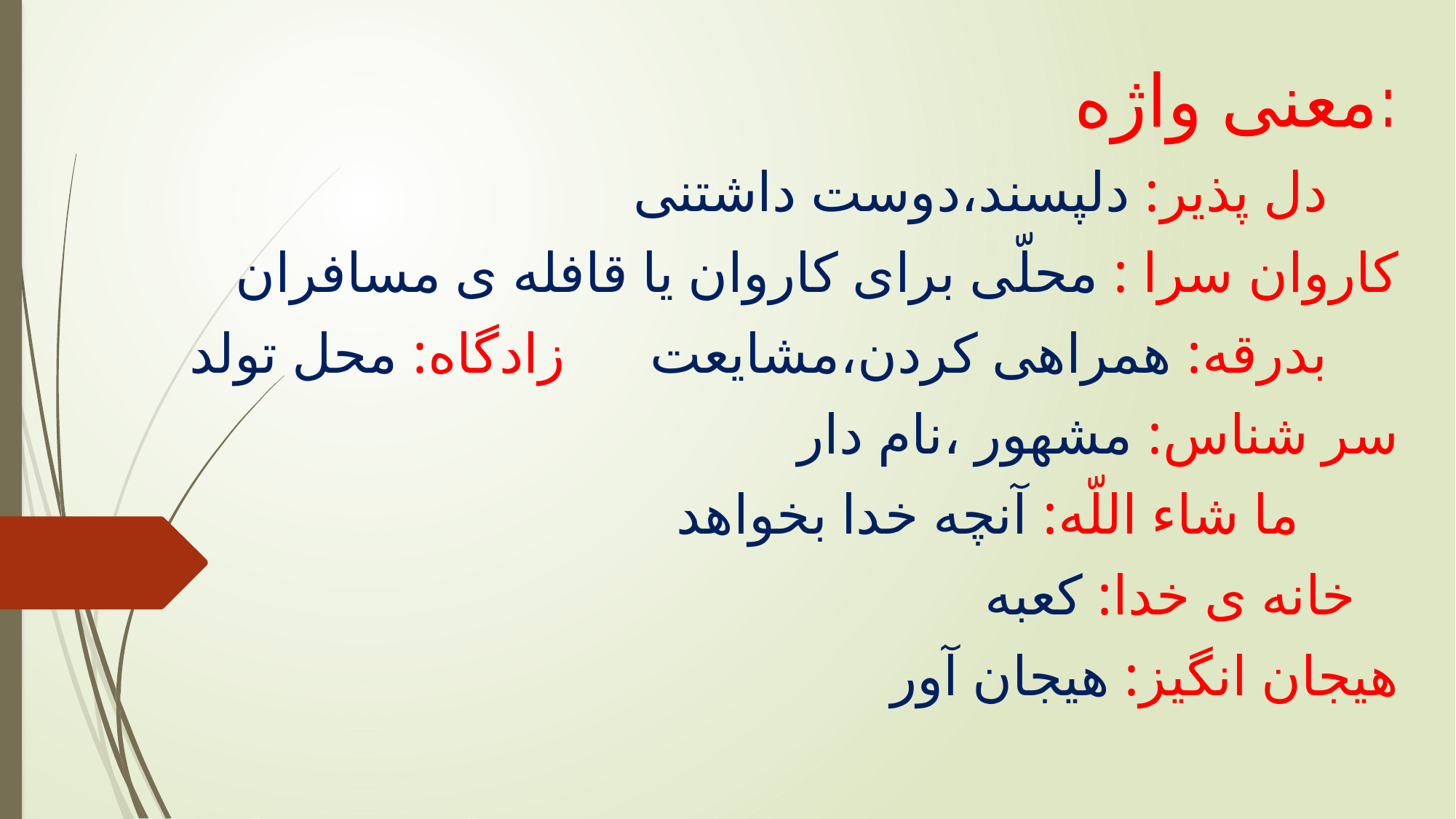

معنی واژه:
دل پذیر: دلپسند،دوست داشتنی
کاروان سرا : محلّی برای کاروان یا قافله ی مسافران
بدرقه: همراهی کردن،مشایعت      زادگاه: محل تولد
سر شناس: مشهور ،نام دار
ما شاء اللّه: آنچه خدا بخواهد
خانه ی خدا: کعبه
هیجان انگیز: هیجان آور